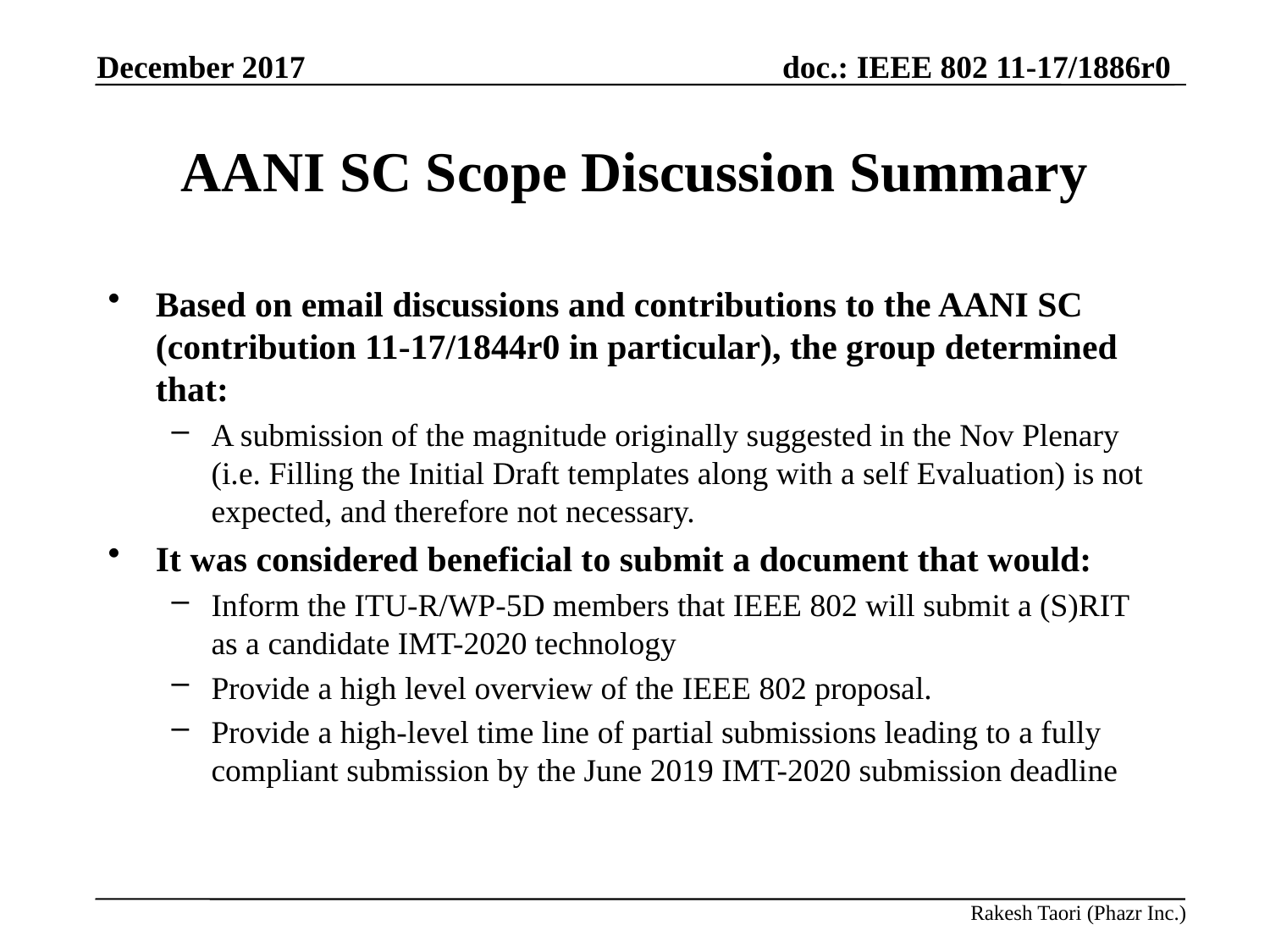

December 2017
# AANI SC Scope Discussion Summary
Based on email discussions and contributions to the AANI SC (contribution 11-17/1844r0 in particular), the group determined that:
A submission of the magnitude originally suggested in the Nov Plenary (i.e. Filling the Initial Draft templates along with a self Evaluation) is not expected, and therefore not necessary.
It was considered beneficial to submit a document that would:
Inform the ITU-R/WP-5D members that IEEE 802 will submit a (S)RIT as a candidate IMT-2020 technology
Provide a high level overview of the IEEE 802 proposal.
Provide a high-level time line of partial submissions leading to a fully compliant submission by the June 2019 IMT-2020 submission deadline

Rakesh Taori (Phazr Inc.)